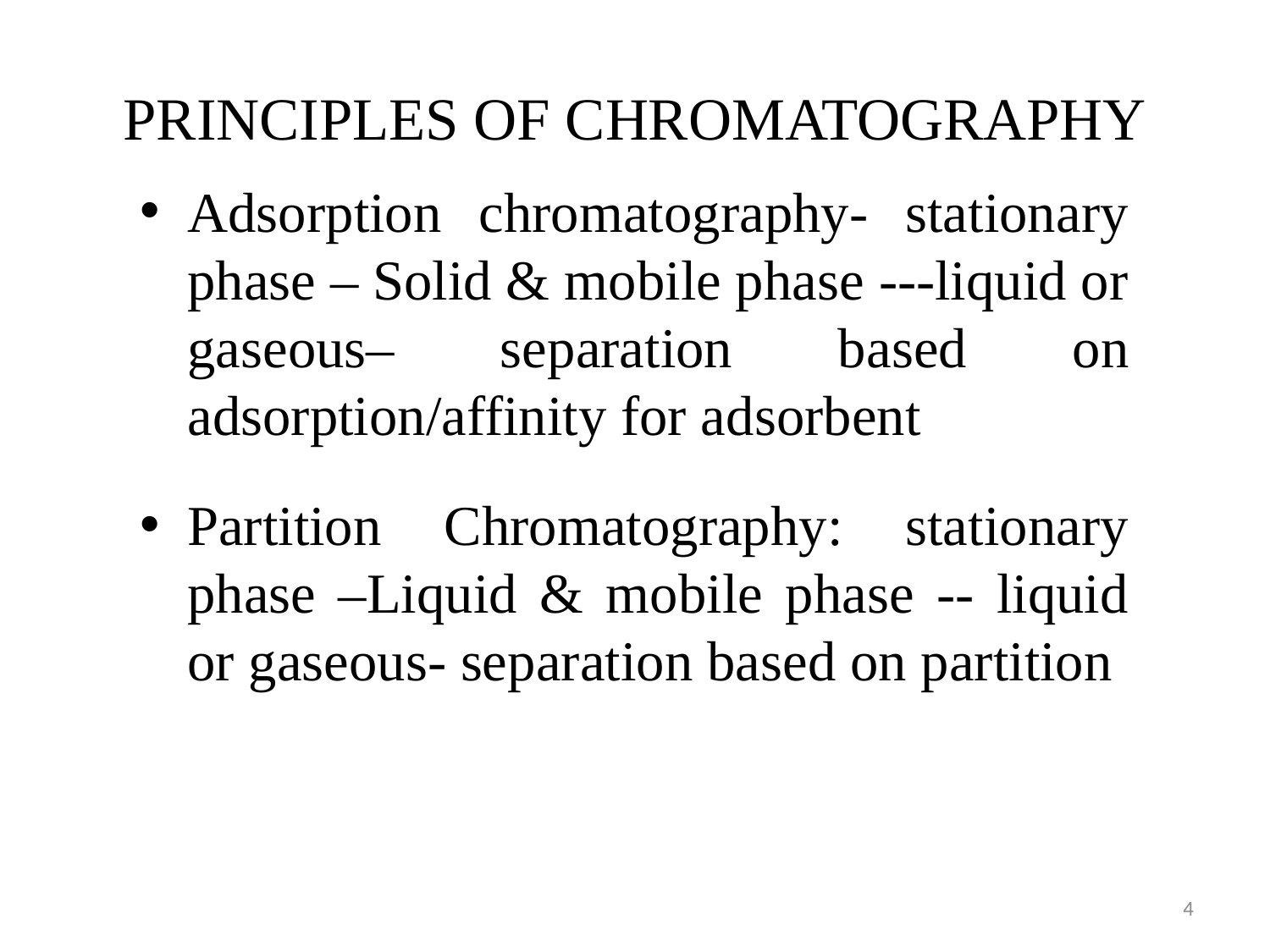

# PRINCIPLES OF CHROMATOGRAPHY
Adsorption chromatography- stationary phase – Solid & mobile phase ---liquid or gaseous– separation based on adsorption/affinity for adsorbent
Partition Chromatography: stationary phase –Liquid & mobile phase -- liquid or gaseous- separation based on partition

4